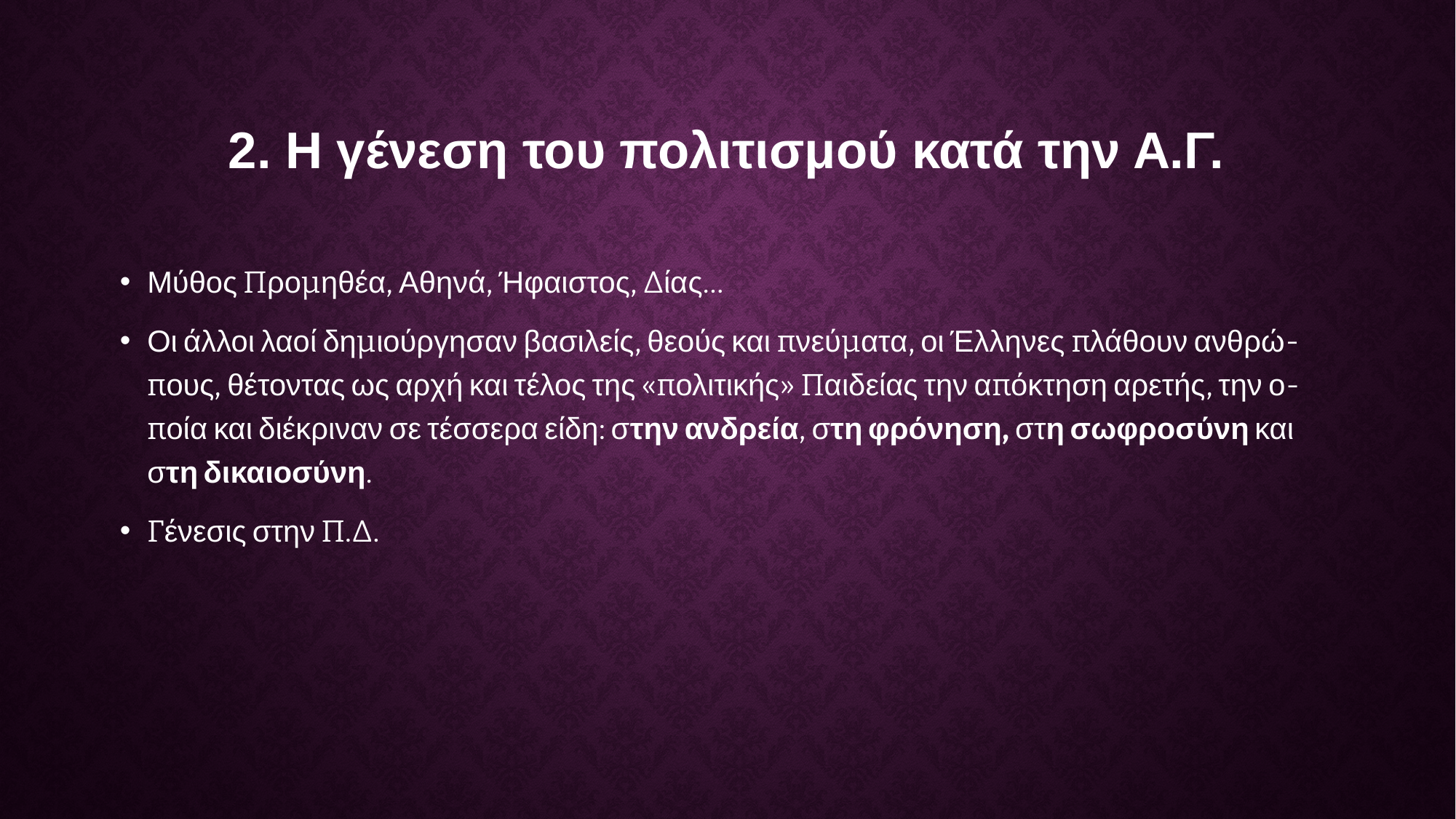

# 2. Η γένεση του πολιτισμού κατά την Α.Γ.
Μύθος Προμηθέα, Αθηνά, Ήφαιστος, Δίας…
Οι άλλοι λαοί δημιούργησαν βασιλείς, θεούς και πνεύματα, οι Έλληνες πλάθουν ανθρώ-πους, θέτοντας ως αρχή και τέλος της «πολιτικής» Παιδείας την απόκτηση αρετής, την ο-ποία και διέκριναν σε τέσσερα είδη: στην ανδρεία, στη φρόνηση, στη σωφροσύνη και στη δικαιοσύνη.
Γένεσις στην Π.Δ.